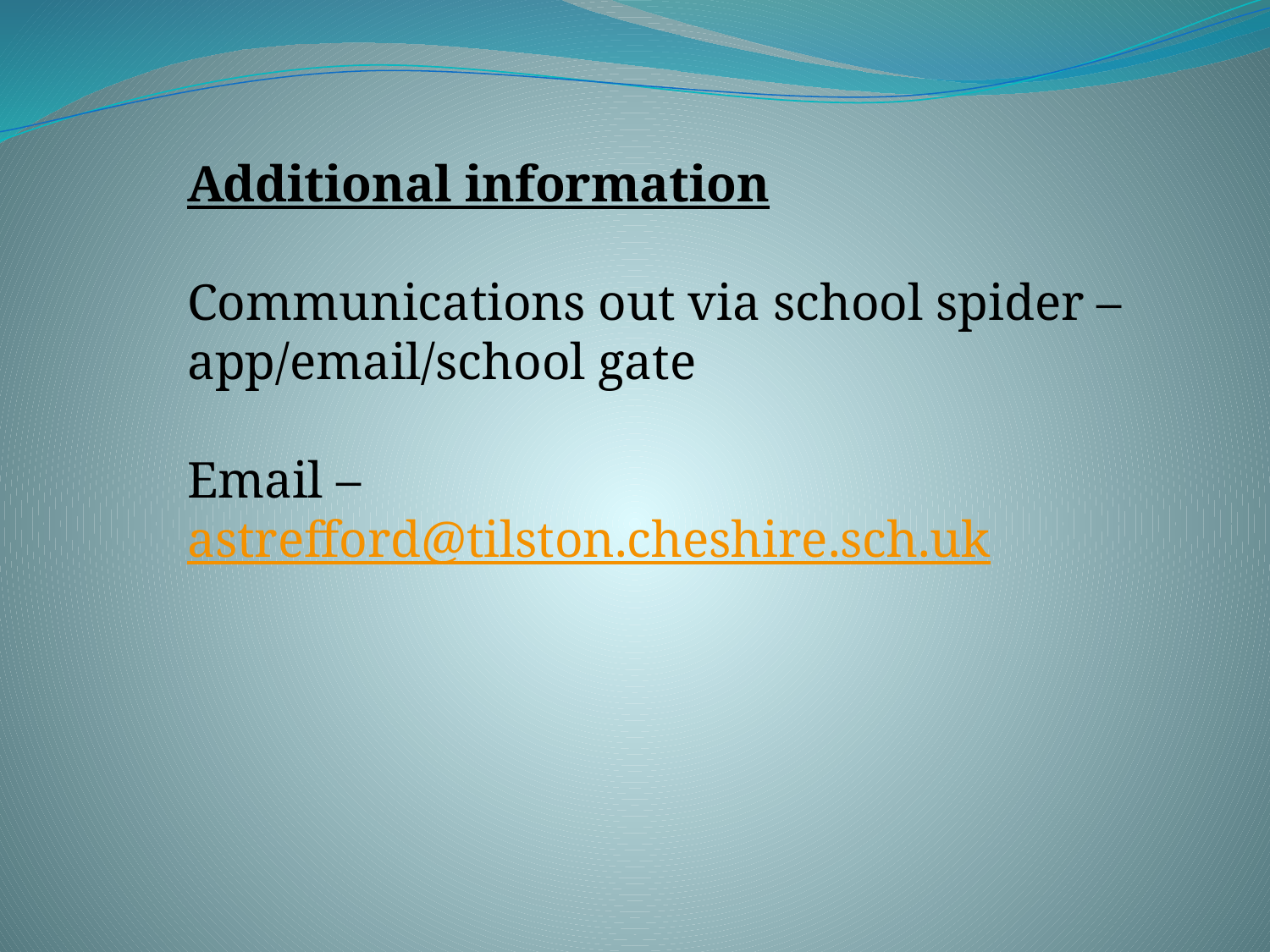

Additional information

Communications out via school spider –app/email/school gate

Email – astrefford@tilston.cheshire.sch.uk